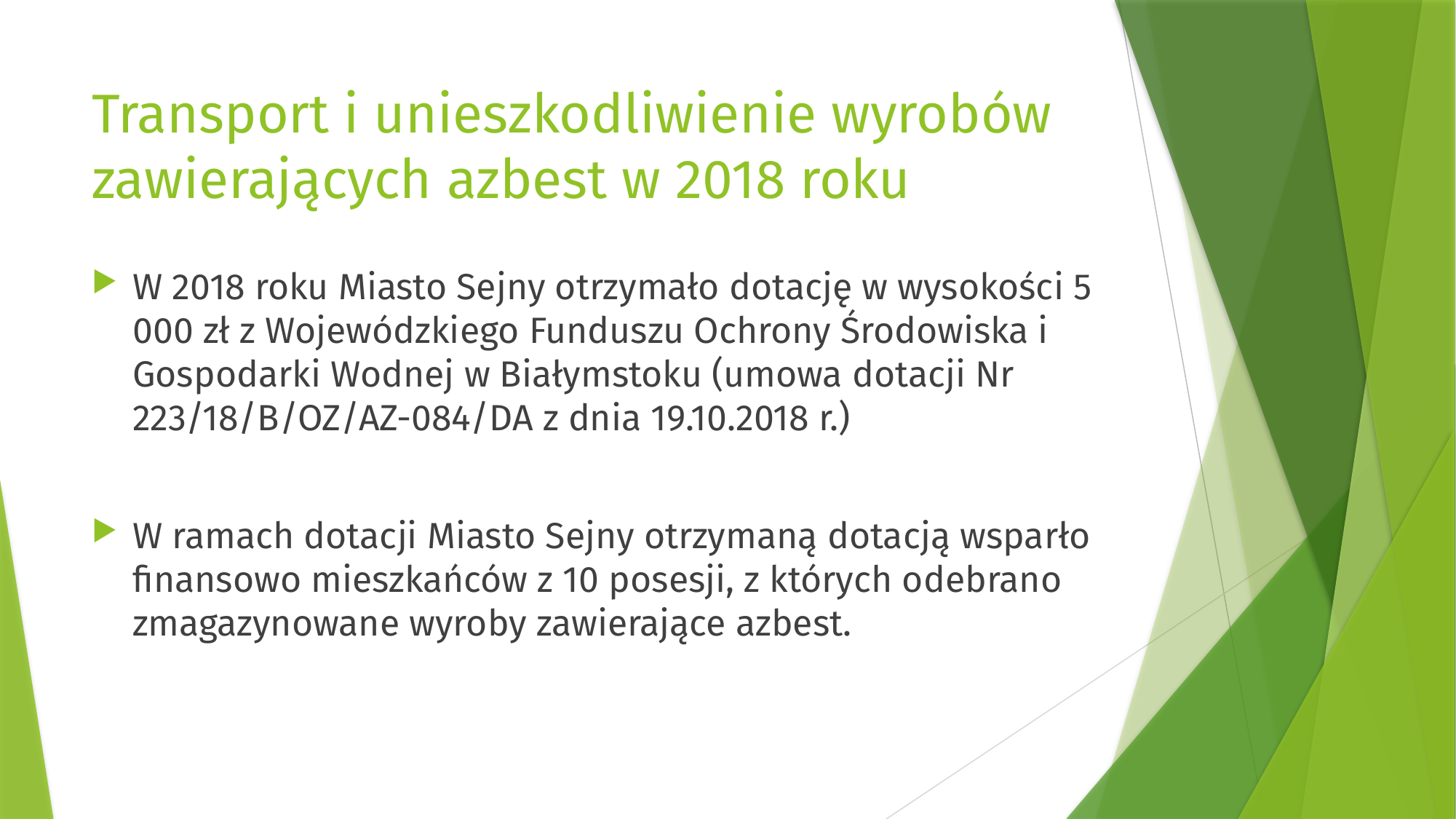

# Transport i unieszkodliwienie wyrobów zawierających azbest w 2018 roku
W 2018 roku Miasto Sejny otrzymało dotację w wysokości 5 000 zł z Wojewódzkiego Funduszu Ochrony Środowiska i Gospodarki Wodnej w Białymstoku (umowa dotacji Nr 223/18/B/OZ/AZ-084/DA z dnia 19.10.2018 r.)

W ramach dotacji Miasto Sejny otrzymaną dotacją wsparło finansowo mieszkańców z 10 posesji, z których odebrano zmagazynowane wyroby zawierające azbest.